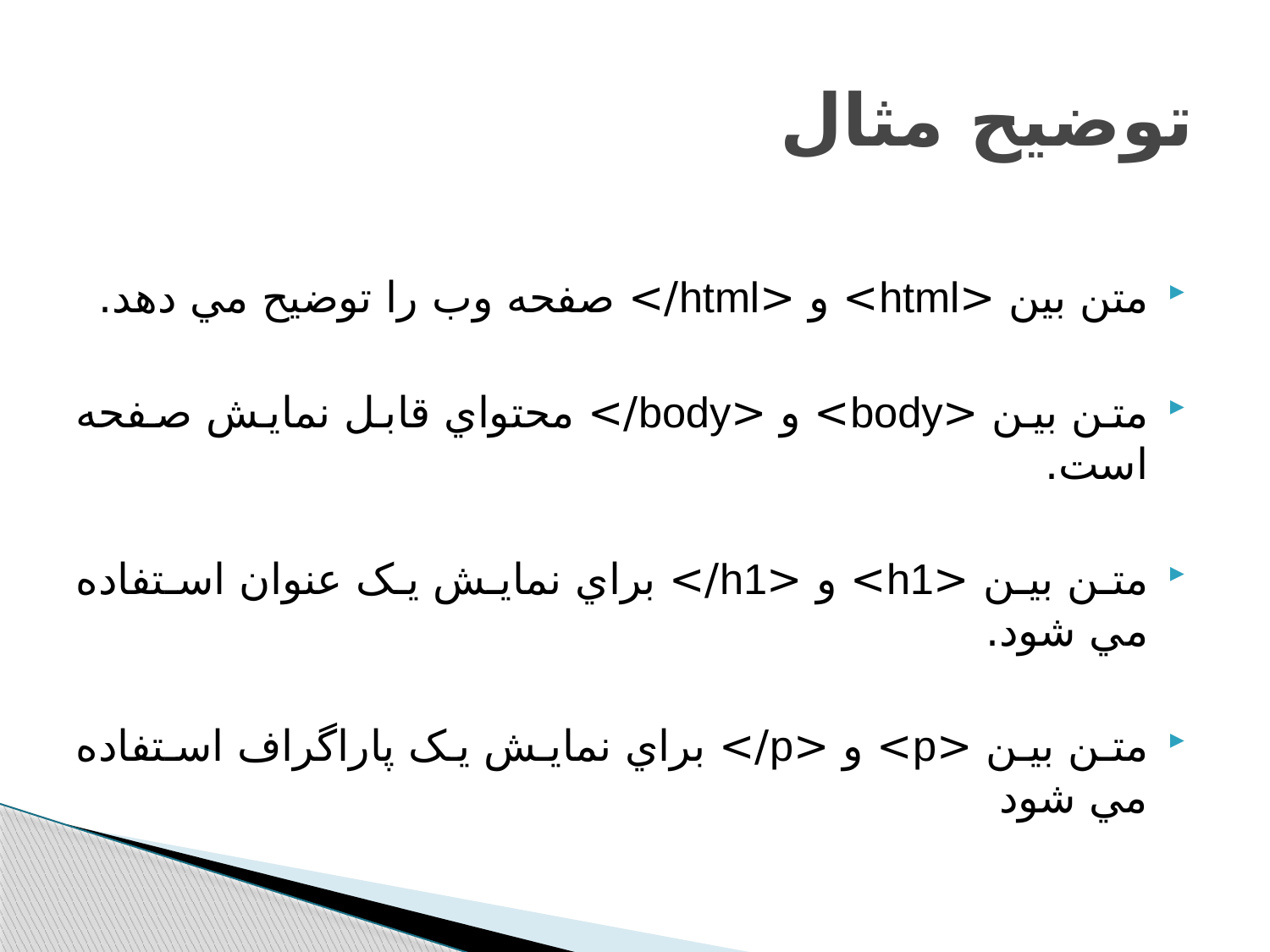

# توضيح مثال

متن بين <html> و <html/> صفحه وب را توضيح مي دهد.

متن بين <body> و <body/> محتواي قابل نمايش صفحه است.

متن بين <h1> و <h1/> براي نمايش يک عنوان استفاده مي شود.

متن بين <p> و <p/> براي نمايش يک پاراگراف استفاده مي شود